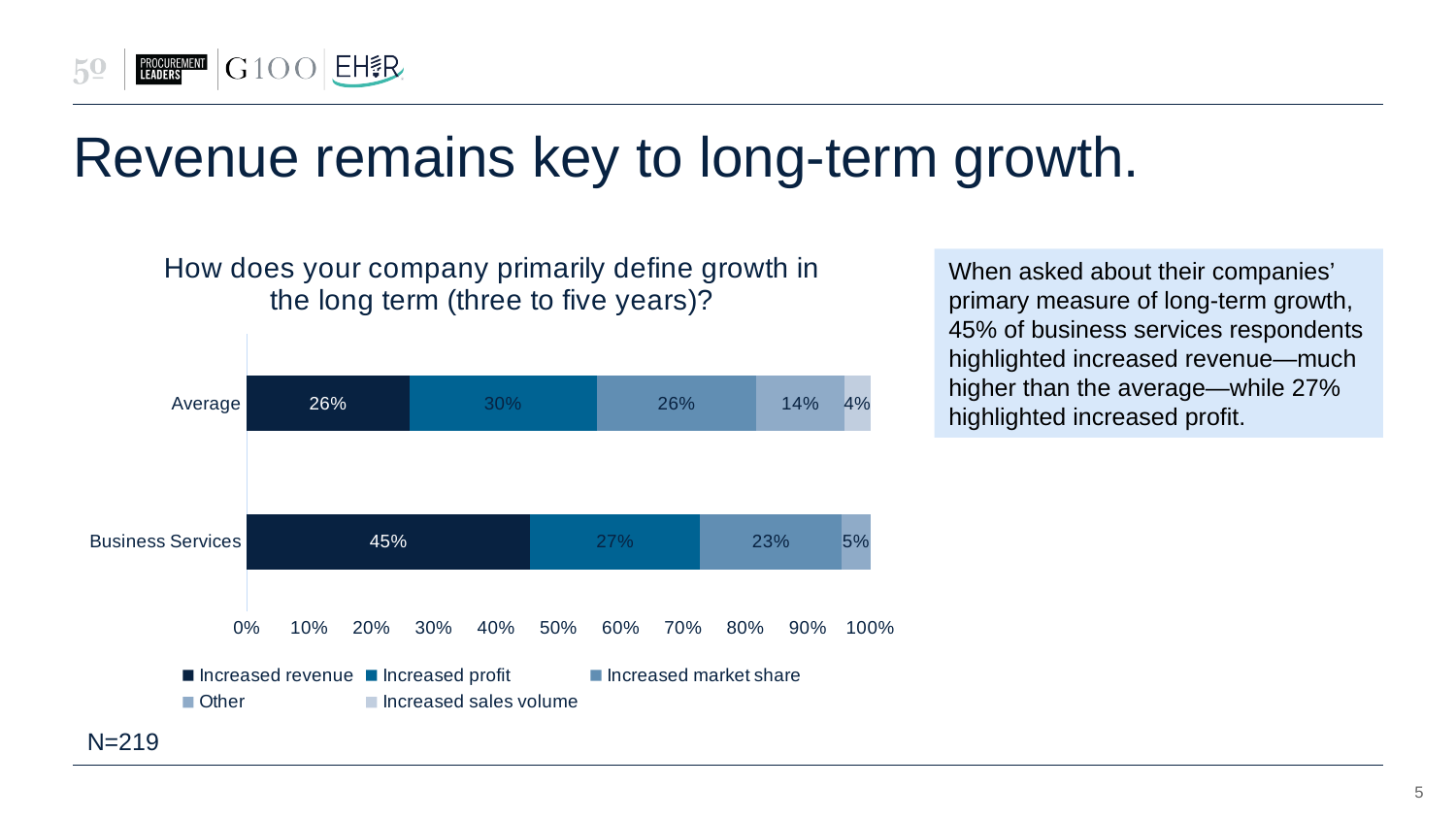

# Revenue remains key to long-term growth.

### Chart: How does your company primarily define growth in the long term (three to five years)?

| Category | Increased revenue | Increased profit | Increased market share | Other | Increased sales volume |
|---|---|---|---|---|---|
| Business Services | 0.45454545454545453 | 0.2727272727272727 | 0.22727272727272727 | 0.045454545454545456 | None |
| Average | 0.2602739726027397 | 0.3013698630136986 | 0.2557077625570776 | 0.1415525114155251 | 0.0410958904109589 |
When asked about their companies’ primary measure of long-term growth, 45% of business services respondents highlighted increased revenue—much higher than the average—while 27% highlighted increased profit.
N=219